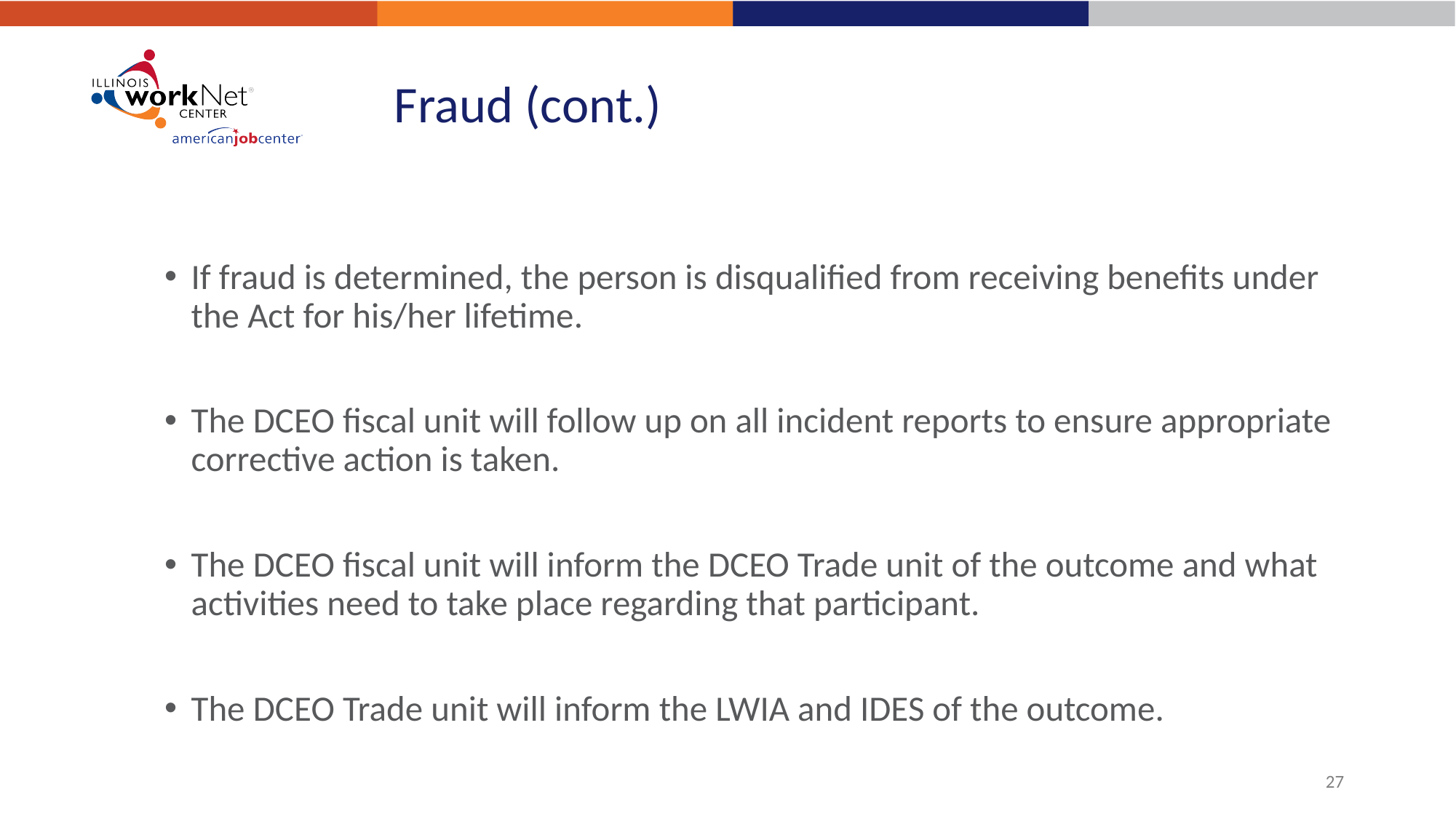

# Fraud (cont.)
If fraud is determined, the person is disqualified from receiving benefits under the Act for his/her lifetime.

The DCEO fiscal unit will follow up on all incident reports to ensure appropriate corrective action is taken.

The DCEO fiscal unit will inform the DCEO Trade unit of the outcome and what activities need to take place regarding that participant.

The DCEO Trade unit will inform the LWIA and IDES of the outcome.

27